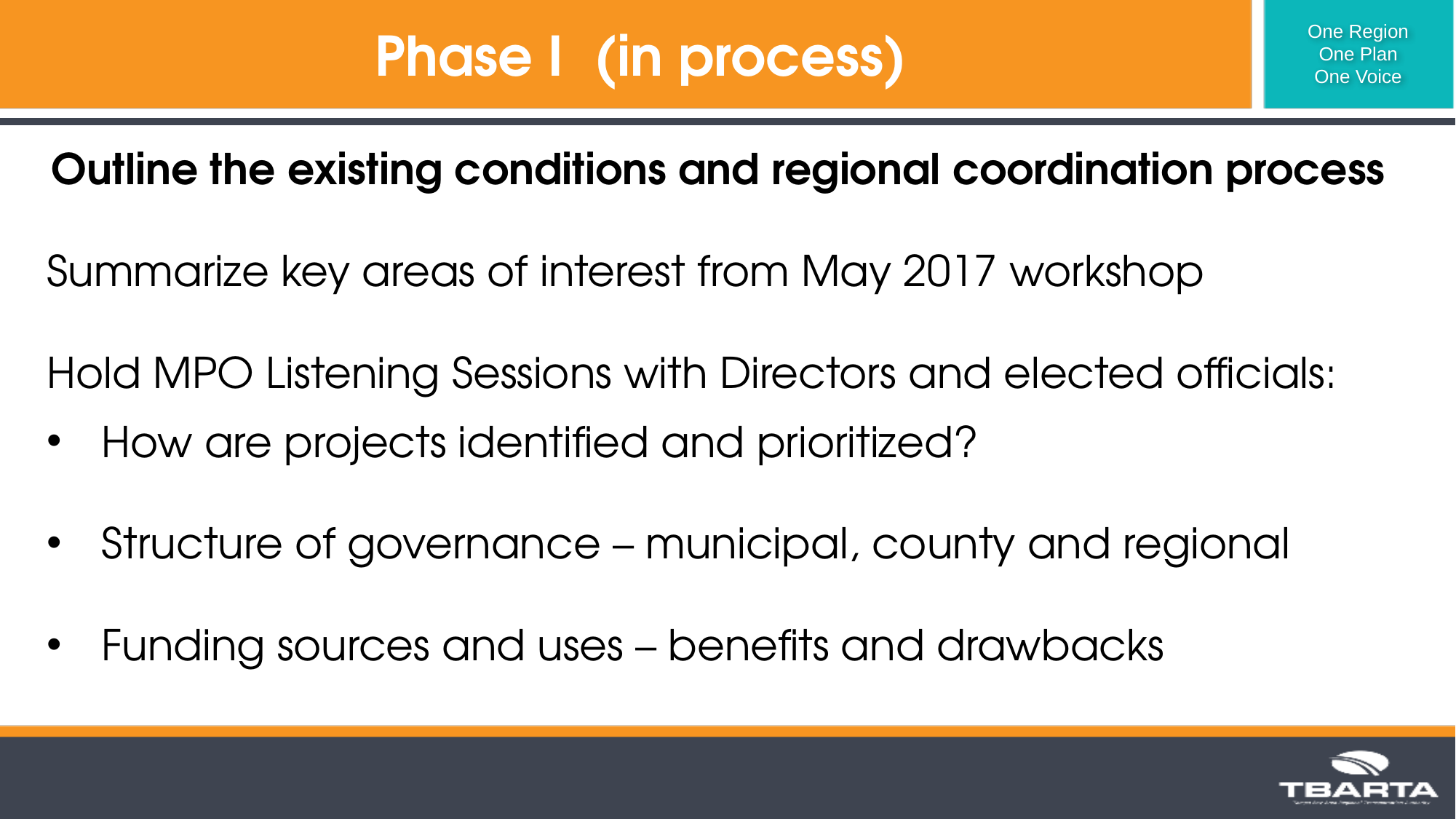

# Phase I  (in process)
Outline the existing conditions and regional coordination process

Summarize key areas of interest from May 2017 workshop

Hold MPO Listening Sessions with Directors and elected officials:
How are projects identified and prioritized?

Structure of governance – municipal, county and regional

Funding sources and uses – benefits and drawbacks

www.pedbikeimages.org/Laura Sandt